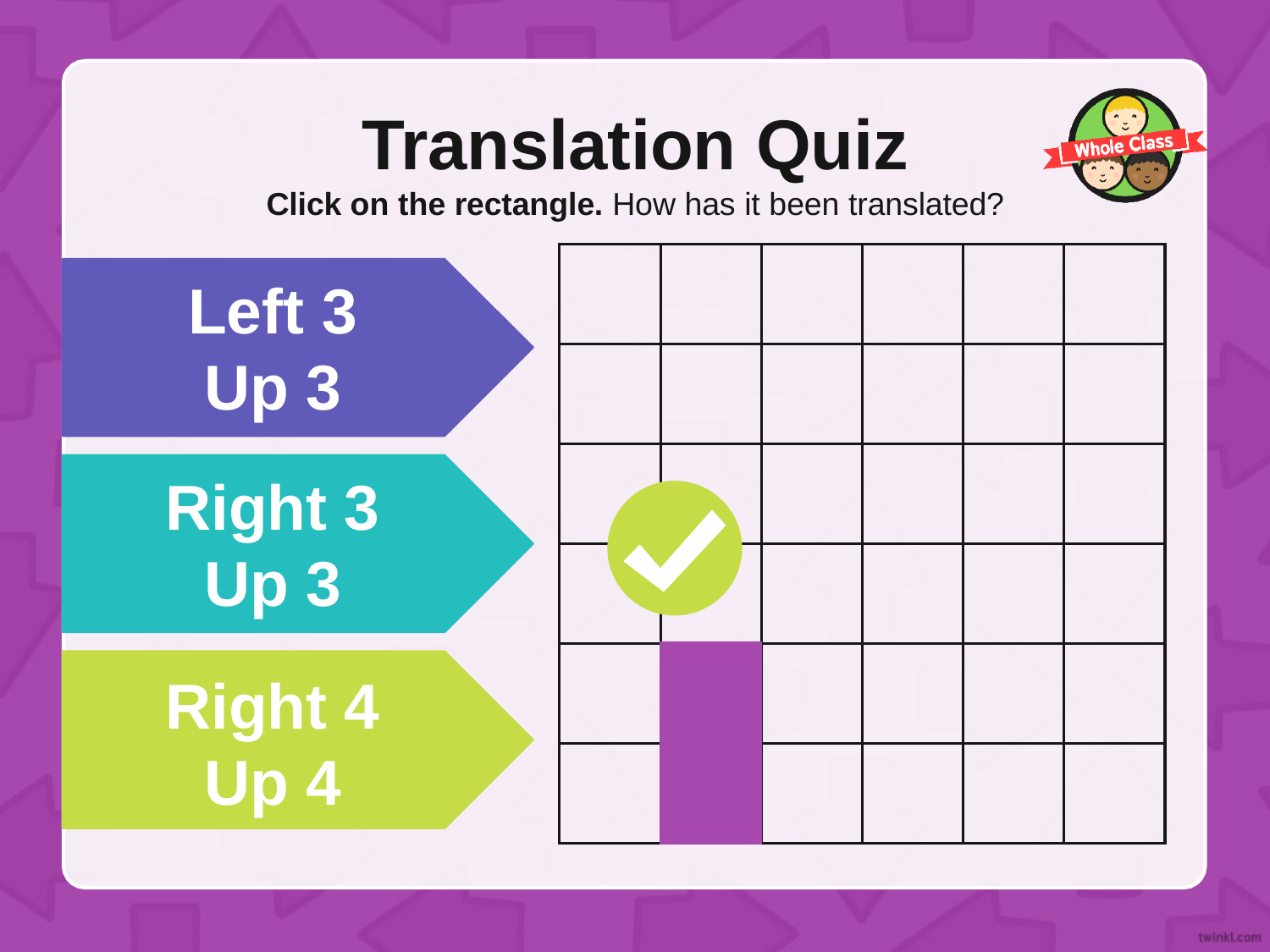

# Translation Quiz Click on the rectangle. How has it been translated?

Left 3
Up 3

Right 3
Up 3

Right 4
Up 4